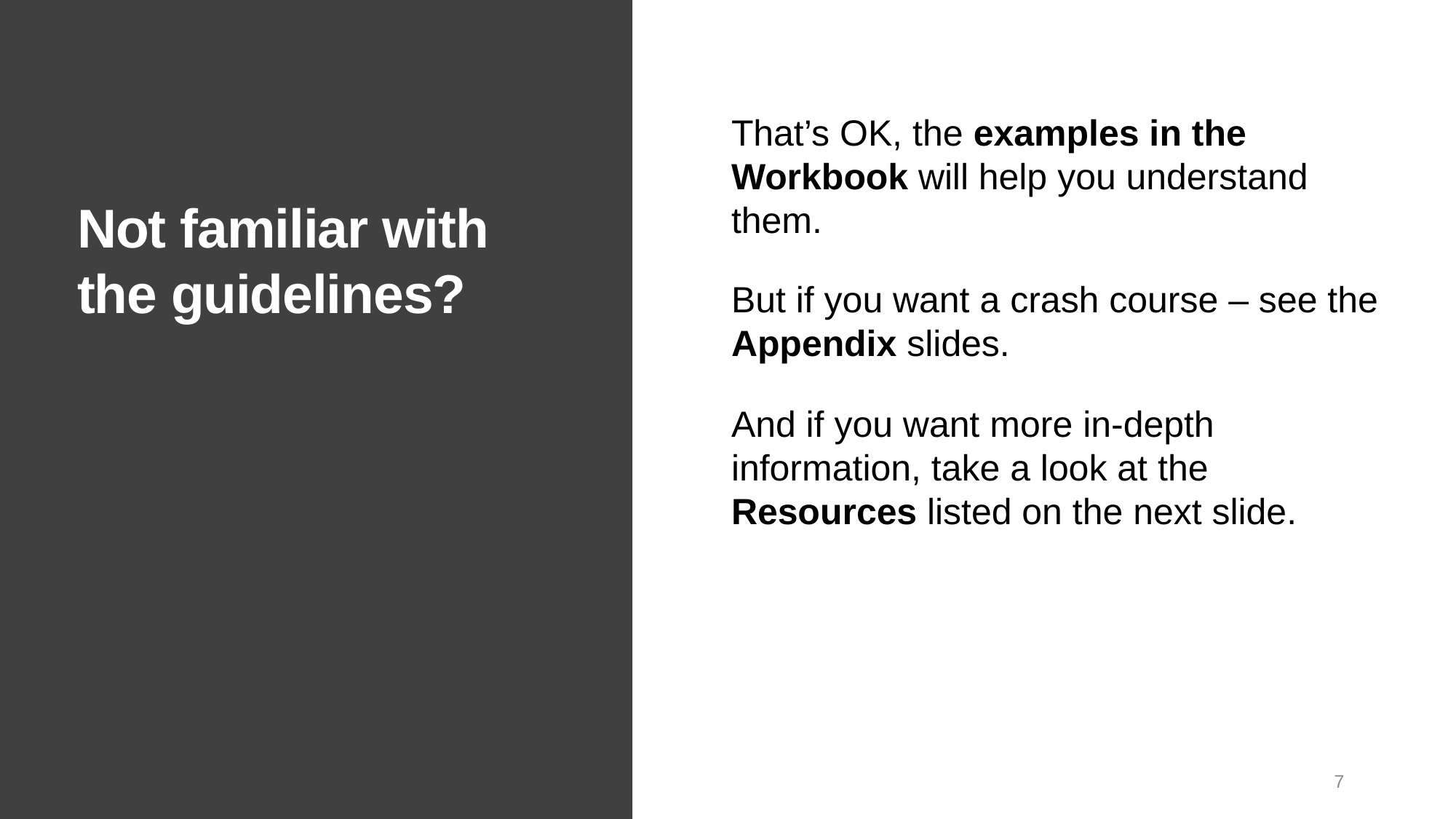

That’s OK, the examples in the Workbook will help you understand them.
But if you want a crash course – see the Appendix slides.
And if you want more in-depth information, take a look at the Resources listed on the next slide.
Not familiar with the guidelines?
7